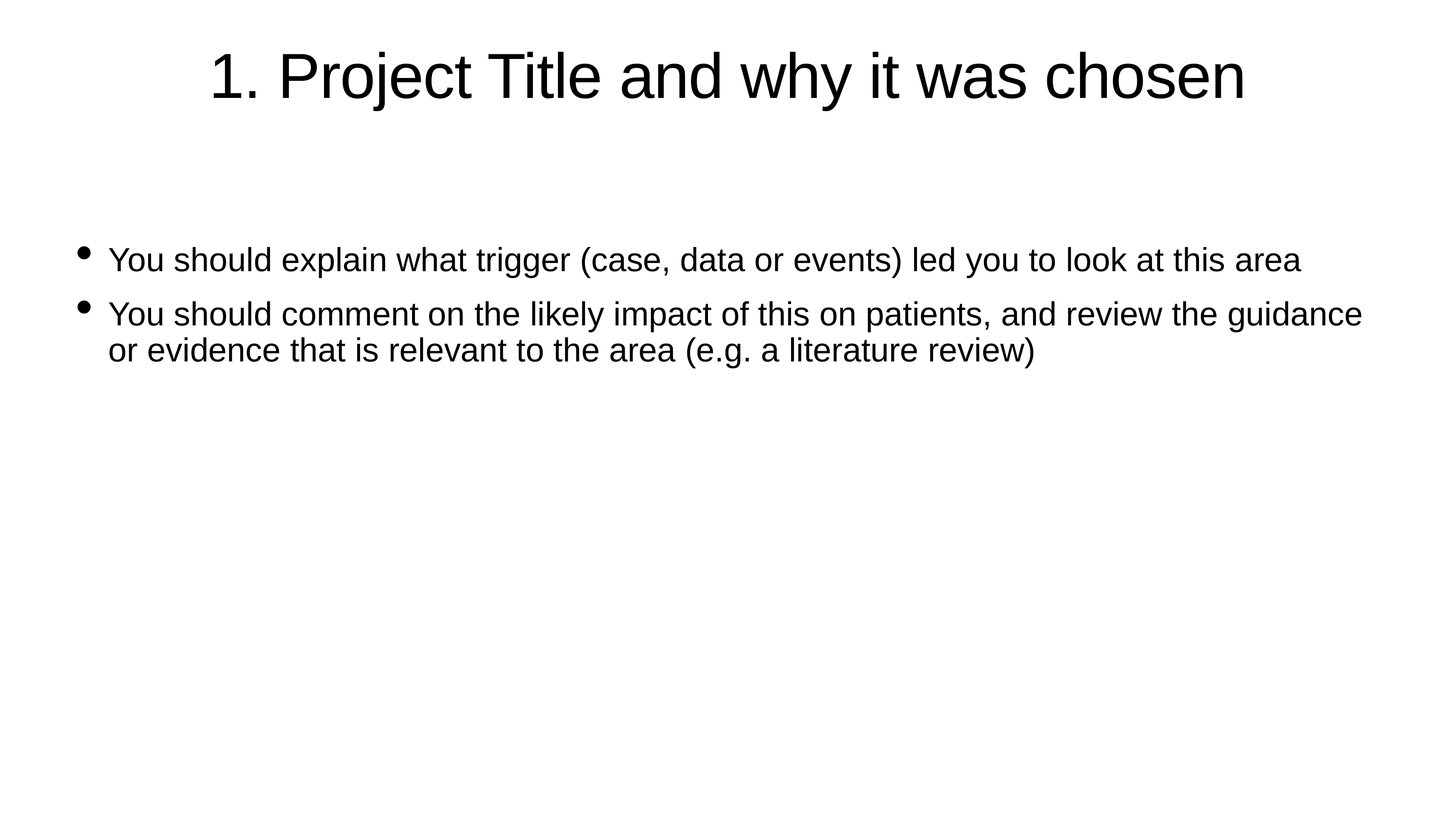

# 1. Project Title and why it was chosen
You should explain what trigger (case, data or events) led you to look at this area
You should comment on the likely impact of this on patients, and review the guidance or evidence that is relevant to the area (e.g. a literature review)